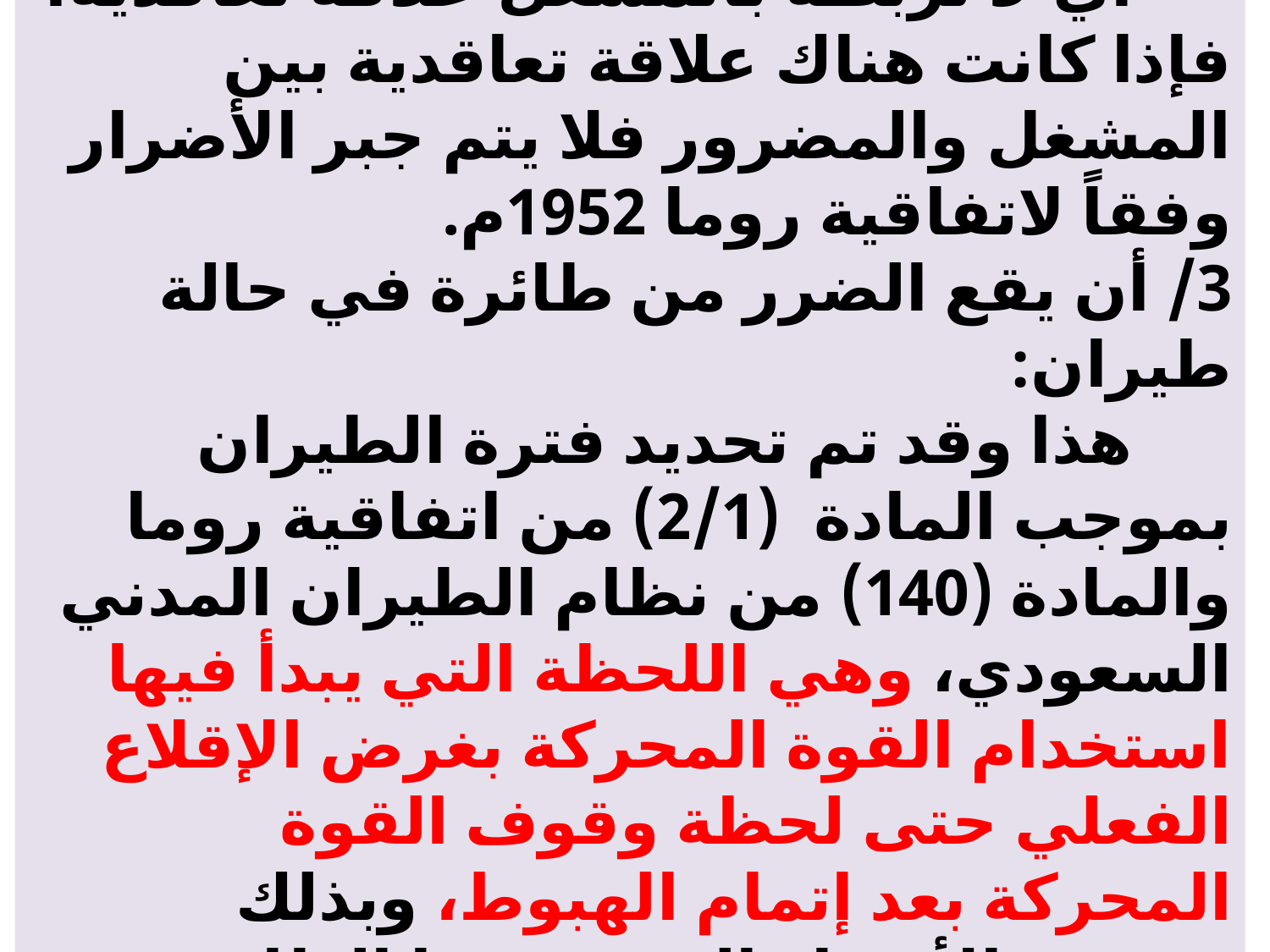

# 2/ أن يكون المضرور من الغير بالنسبة للمشغل: أي لا تربطه بالمشغل علاقة تعاقدية، فإذا كانت هناك علاقة تعاقدية بين المشغل والمضرور فلا يتم جبر الأضرار وفقاً لاتفاقية روما 1952م. 3/ أن يقع الضرر من طائرة في حالة طيران: هذا وقد تم تحديد فترة الطيران بموجب المادة  (2/1) من اتفاقية روما والمادة (140) من نظام الطيران المدني السعودي، وهي اللحظة التي يبدأ فيها استخدام القوة المحركة بغرض الإقلاع الفعلي حتى لحظة وقوف القوة المحركة بعد إتمام الهبوط، وبذلك تستبعد الأضرار التي تحدثها الطائرة للغير وهي جاثمة على أرض المطار من نطاق اتفاقية روما 1952م.